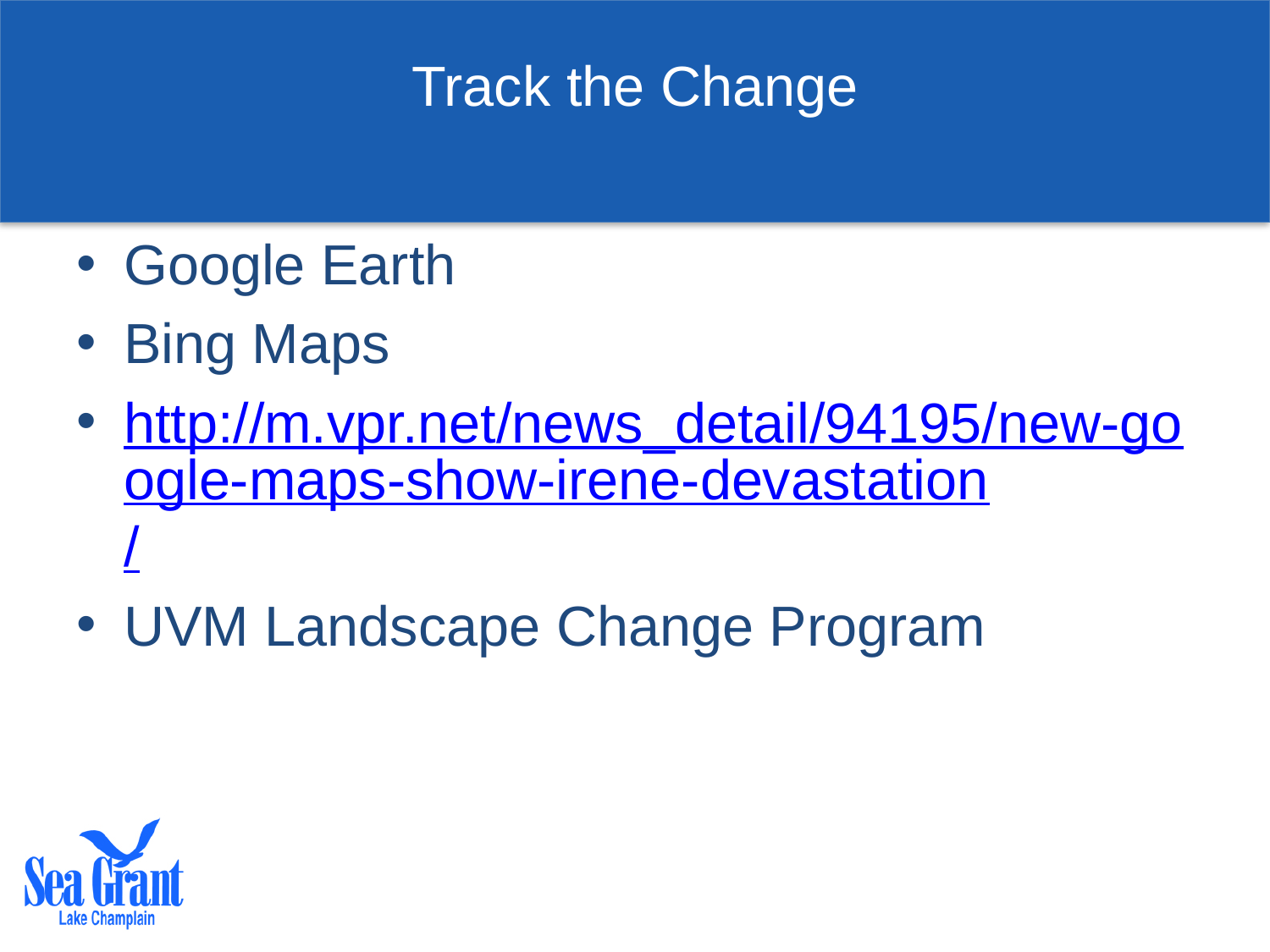

# Track the Change
Google Earth
Bing Maps
http://m.vpr.net/news_detail/94195/new-google-maps-show-irene-devastation/
UVM Landscape Change Program